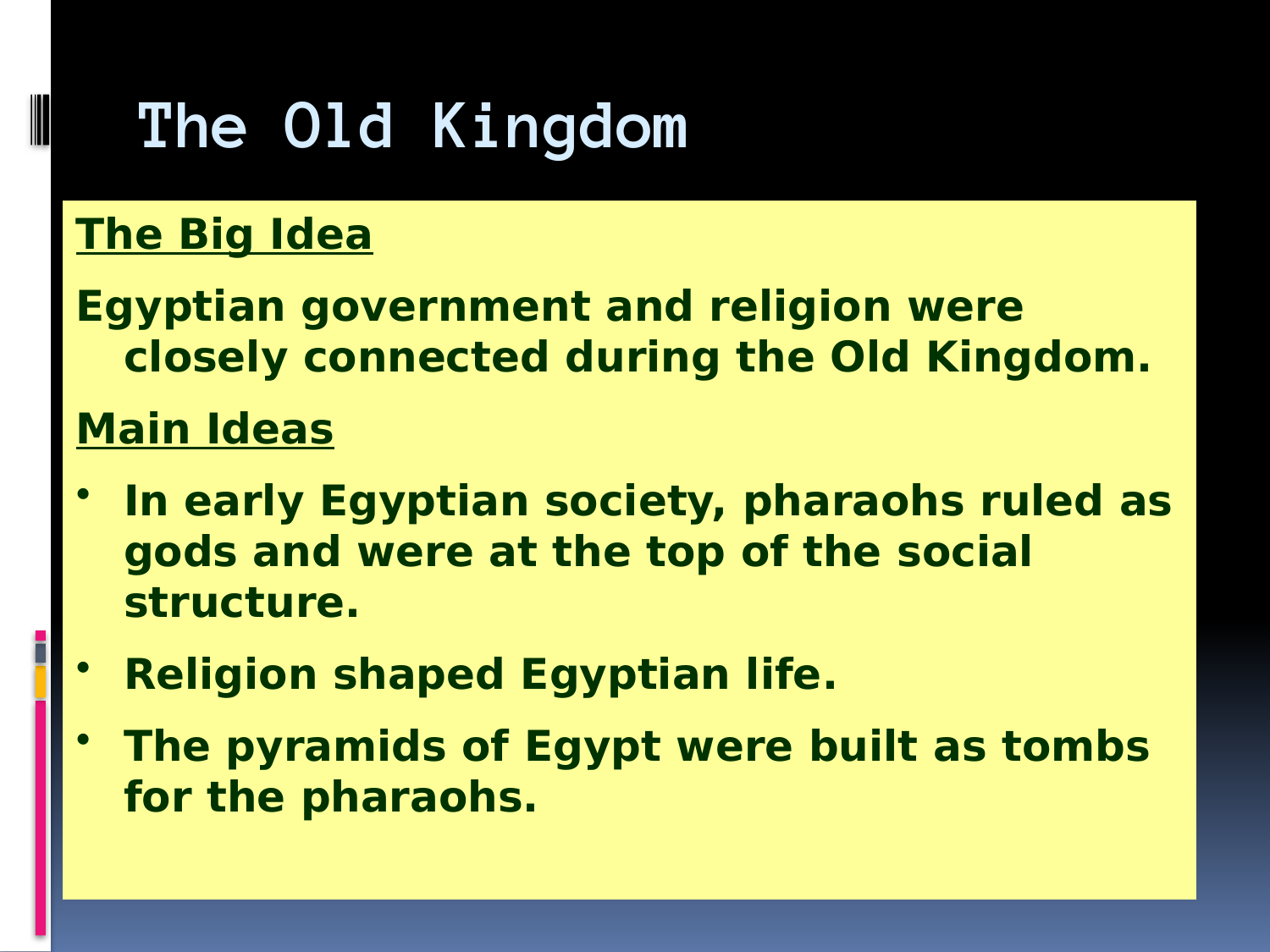

# The Old Kingdom
The Big Idea
Egyptian government and religion were closely connected during the Old Kingdom.
Main Ideas
In early Egyptian society, pharaohs ruled as gods and were at the top of the social structure.
Religion shaped Egyptian life.
The pyramids of Egypt were built as tombs for the pharaohs.